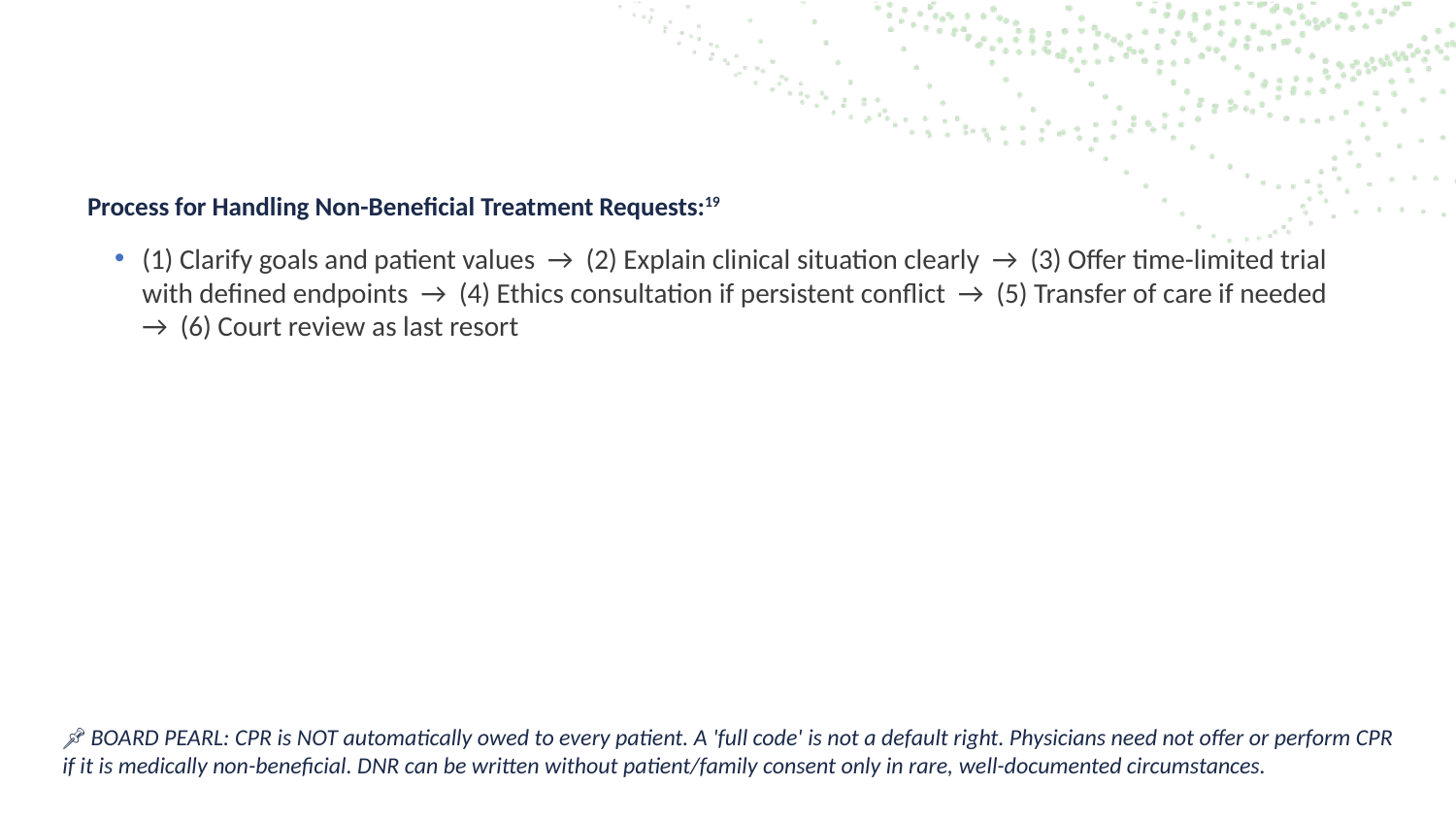

Process for Handling Non-Beneficial Treatment Requests:19
(1) Clarify goals and patient values  →  (2) Explain clinical situation clearly  →  (3) Offer time-limited trial with defined endpoints  →  (4) Ethics consultation if persistent conflict  →  (5) Transfer of care if needed  →  (6) Court review as last resort
📌 BOARD PEARL: CPR is NOT automatically owed to every patient. A 'full code' is not a default right. Physicians need not offer or perform CPR if it is medically non-beneficial. DNR can be written without patient/family consent only in rare, well-documented circumstances.